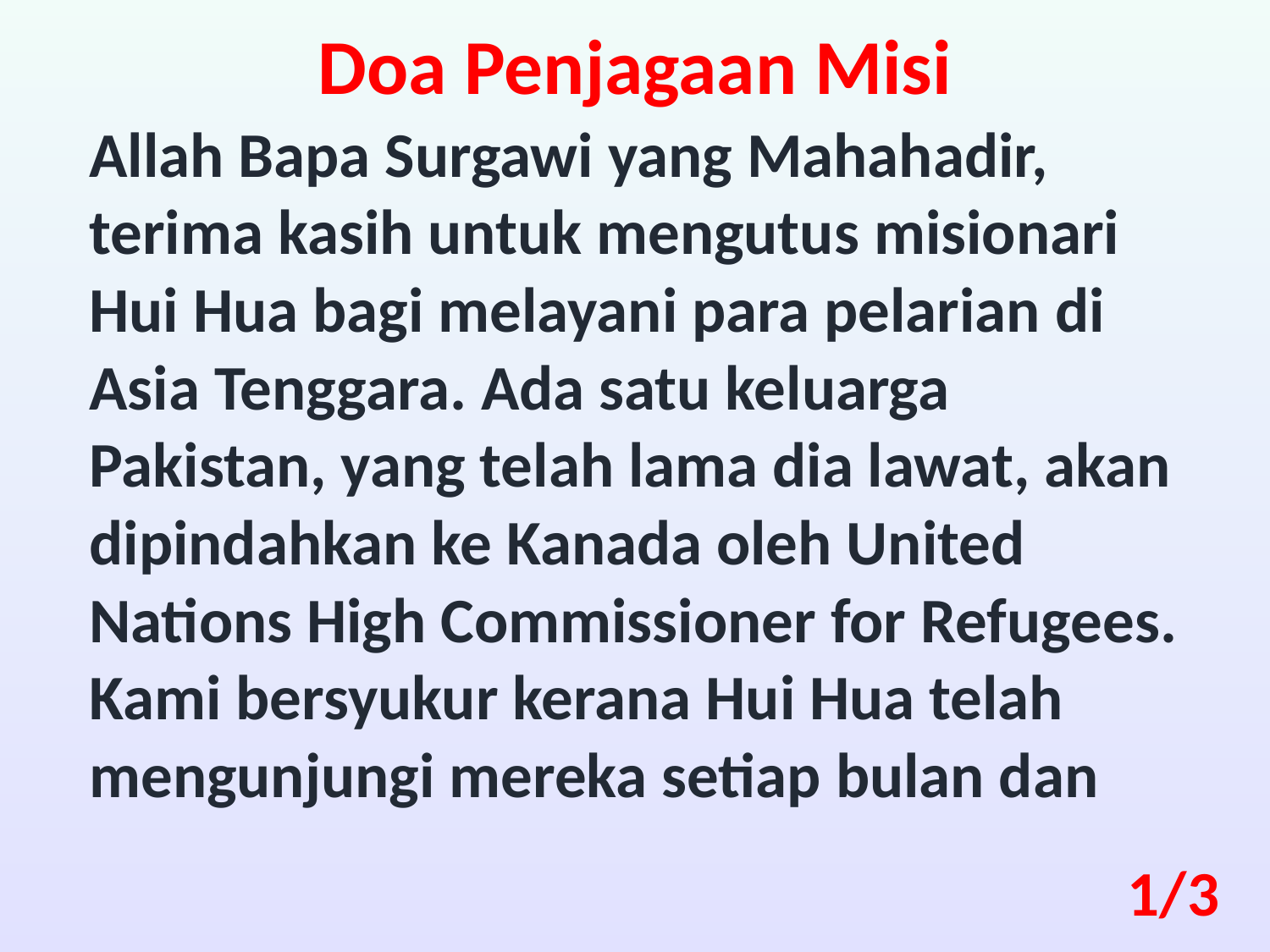

Doa Penjagaan Misi
Allah Bapa Surgawi yang Mahahadir, terima kasih untuk mengutus misionari Hui Hua bagi melayani para pelarian di Asia Tenggara. Ada satu keluarga Pakistan, yang telah lama dia lawat, akan dipindahkan ke Kanada oleh United Nations High Commissioner for Refugees. Kami bersyukur kerana Hui Hua telah mengunjungi mereka setiap bulan dan
1/3